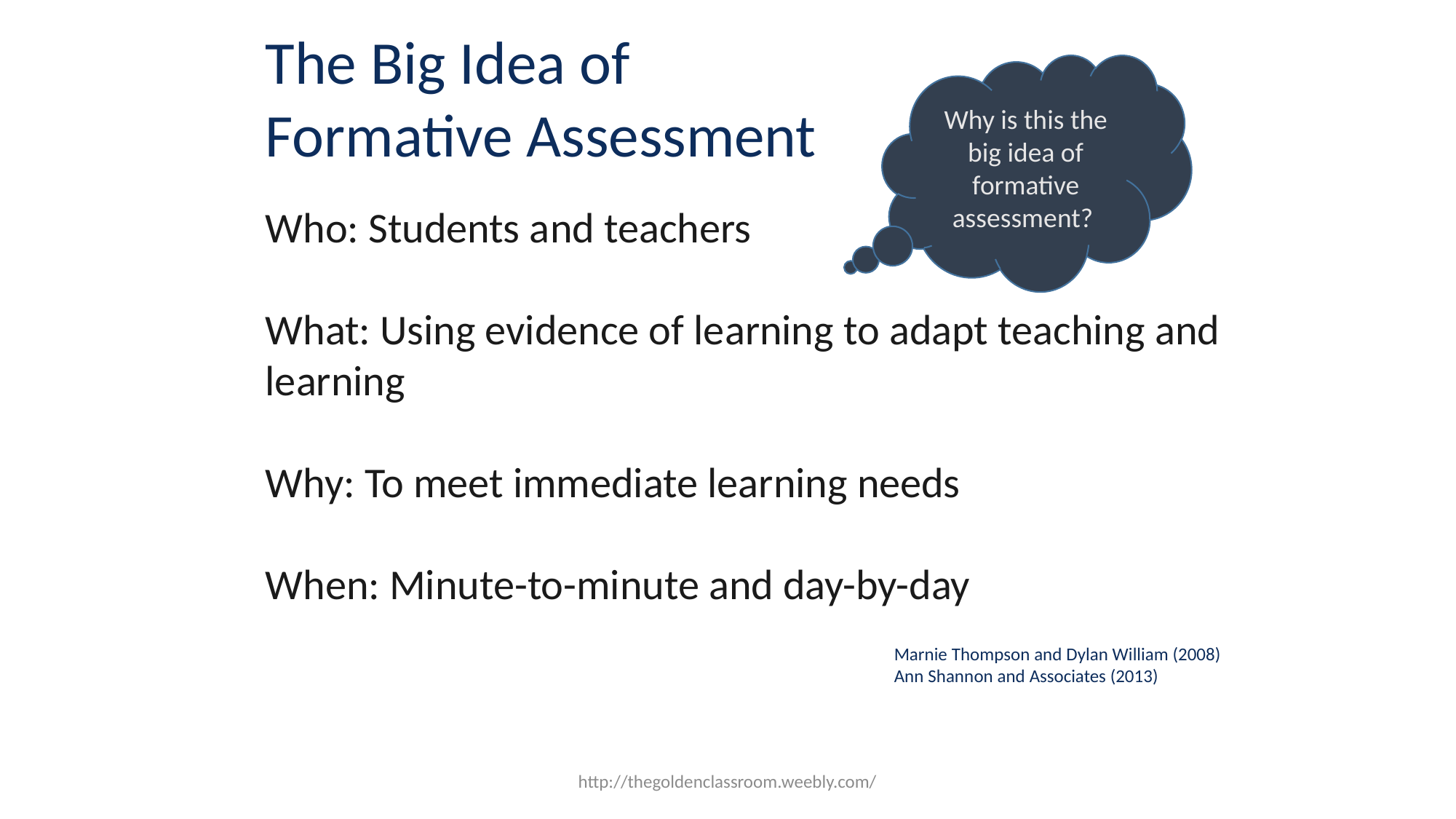

The Big Idea of
Formative Assessment
Why is this the big idea of formative assessment?
Who: Students and teachers

What: Using evidence of learning to adapt teaching and learning

Why: To meet immediate learning needs

When: Minute-to-minute and day-by-day
Marnie Thompson and Dylan William (2008)
Ann Shannon and Associates (2013)
http://thegoldenclassroom.weebly.com/